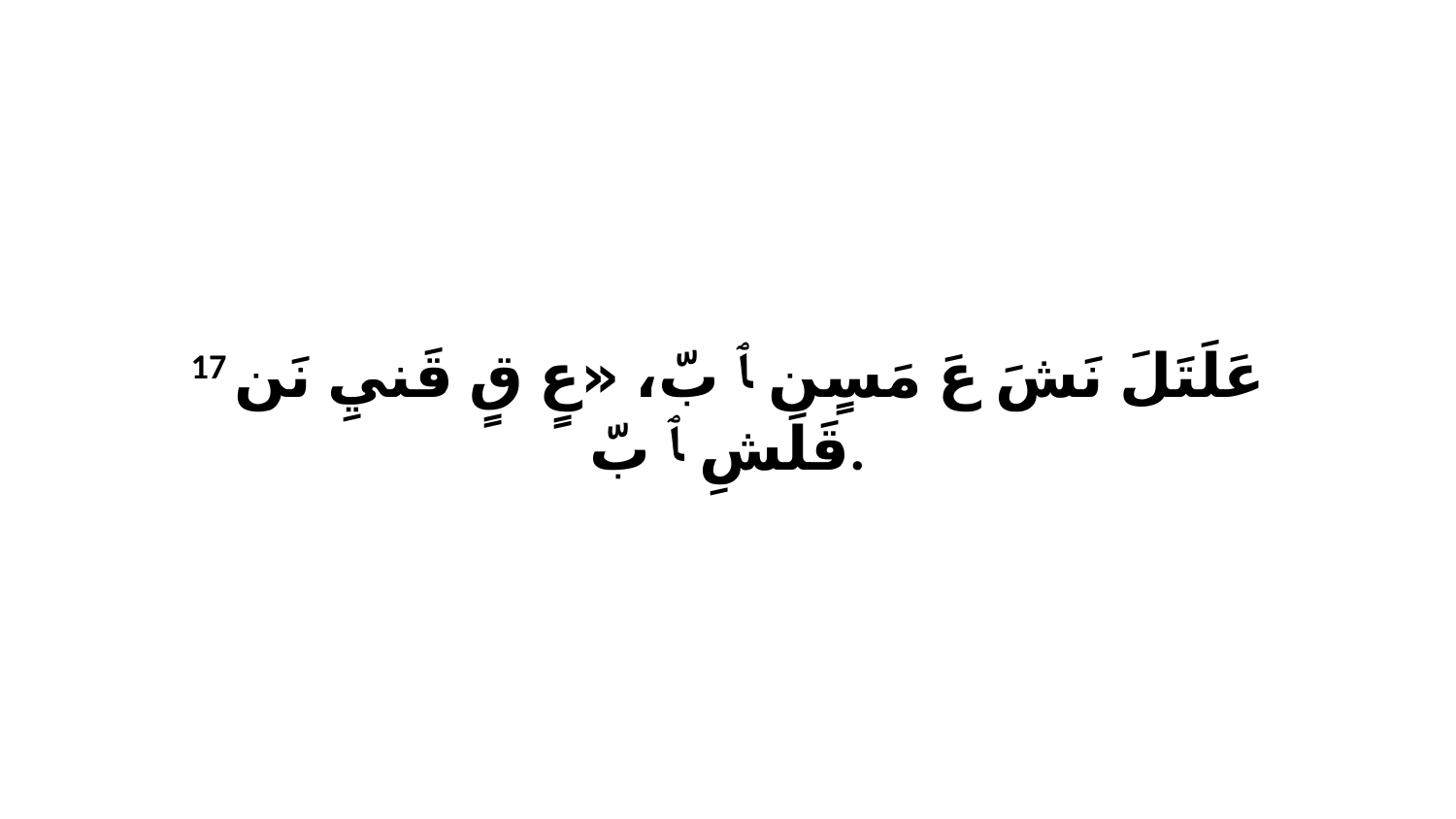

17 عَلَتَلَ نَشَ عَ مَسٍن ﭑ بّ، «عٍ قٍ قَنيِ نَن قَلَشِ ﭑ بّ.